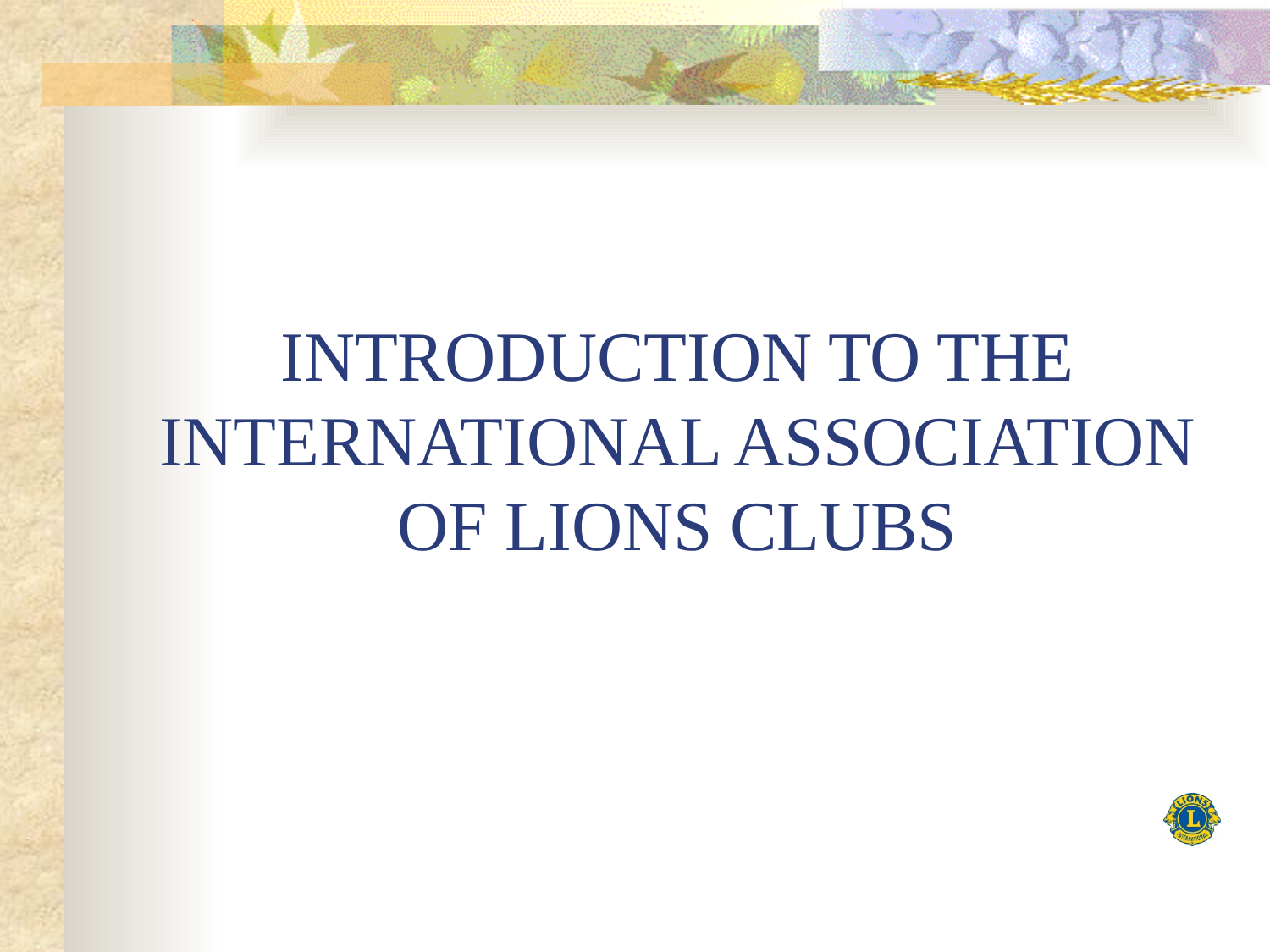

# INTRODUCTION TO THE INTERNATIONAL ASSOCIATION OF LIONS CLUBS